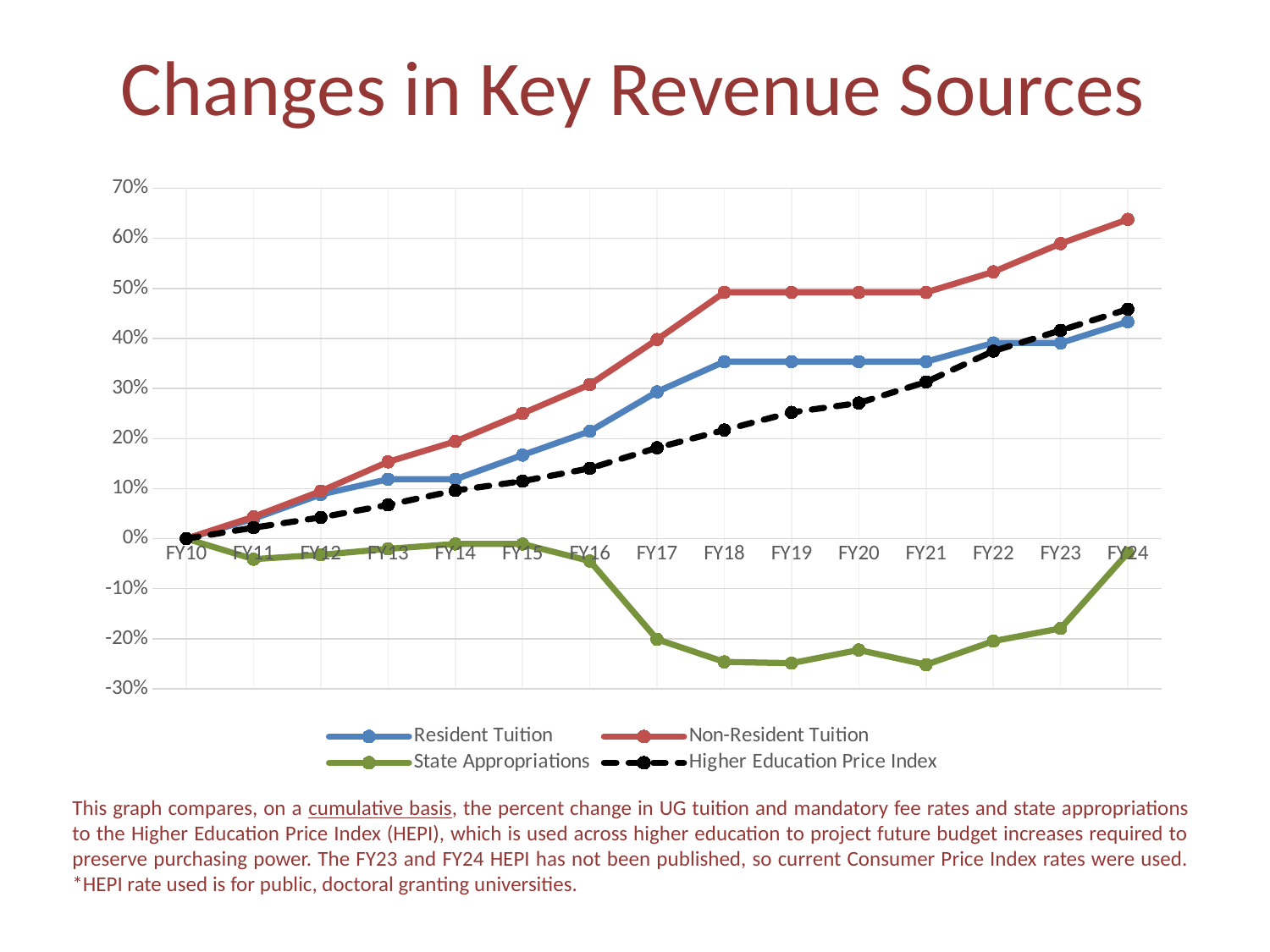

# Changes in Key Revenue Sources

### Chart

| Category | Resident Tuition | Non-Resident Tuition | State Appropriations | Higher Education Price Index |
|---|---|---|---|---|
| FY10 | 0.0 | 0.0 | 0.0 | 0.0 |
| FY11 | 0.03986429177268862 | 0.0437194851309365 | -0.04089635664323578 | 0.02200000000000003 |
| FY12 | 0.08821034775233252 | 0.09498446515756759 | -0.03227405101902485 | 0.04244 |
| FY13 | 0.11874469889737065 | 0.15357301375943172 | -0.02038720126193178 | 0.06745856000000003 |
| FY14 | 0.11874469889737065 | 0.19440745672436754 | -0.01051508782605398 | 0.09627994111999996 |
| FY15 | 0.1670907548770143 | 0.2503328894806923 | -0.010681691341044634 | 0.11491670011903991 |
| FY16 | 0.21458863443596252 | 0.30803373280071006 | -0.04459060881114363 | 0.14055978422177773 |
| FY17 | 0.2934690415606446 | 0.3979138925876608 | -0.20089329101154696 | 0.1816199364537617 |
| FY18 | 0.35368956743002533 | 0.4920106524633822 | -0.2461798516192406 | 0.21706853454737002 |
| FY19 | 0.35368956743002533 | 0.4920106524633822 | -0.24867383825783498 | 0.25236352204925 |
| FY20 | 0.35368956743002533 | 0.4920106524633822 | -0.22233548669663428 | 0.27114897487999 |
| FY21 | 0.35368956743002533 | 0.4920106524633822 | -0.25173050687095166 | 0.3130968910510296 |
| FY22 | 0.3910093299406276 | 0.5330670217487792 | -0.20460393218502285 | 0.3748124449304279 |
| FY23 | 0.3910093299406276 | 0.5895472703062582 | -0.1792803133727971 | 0.41605681827834073 |
| FY24 | 0.4334181509754028 | 0.6378162450066577 | -0.028287611243261953 | 0.45853852282669094 |

This graph compares, on a cumulative basis, the percent change in UG tuition and mandatory fee rates and state appropriations to the Higher Education Price Index (HEPI), which is used across higher education to project future budget increases required to preserve purchasing power. The FY23 and FY24 HEPI has not been published, so current Consumer Price Index rates were used. *HEPI rate used is for public, doctoral granting universities.

11